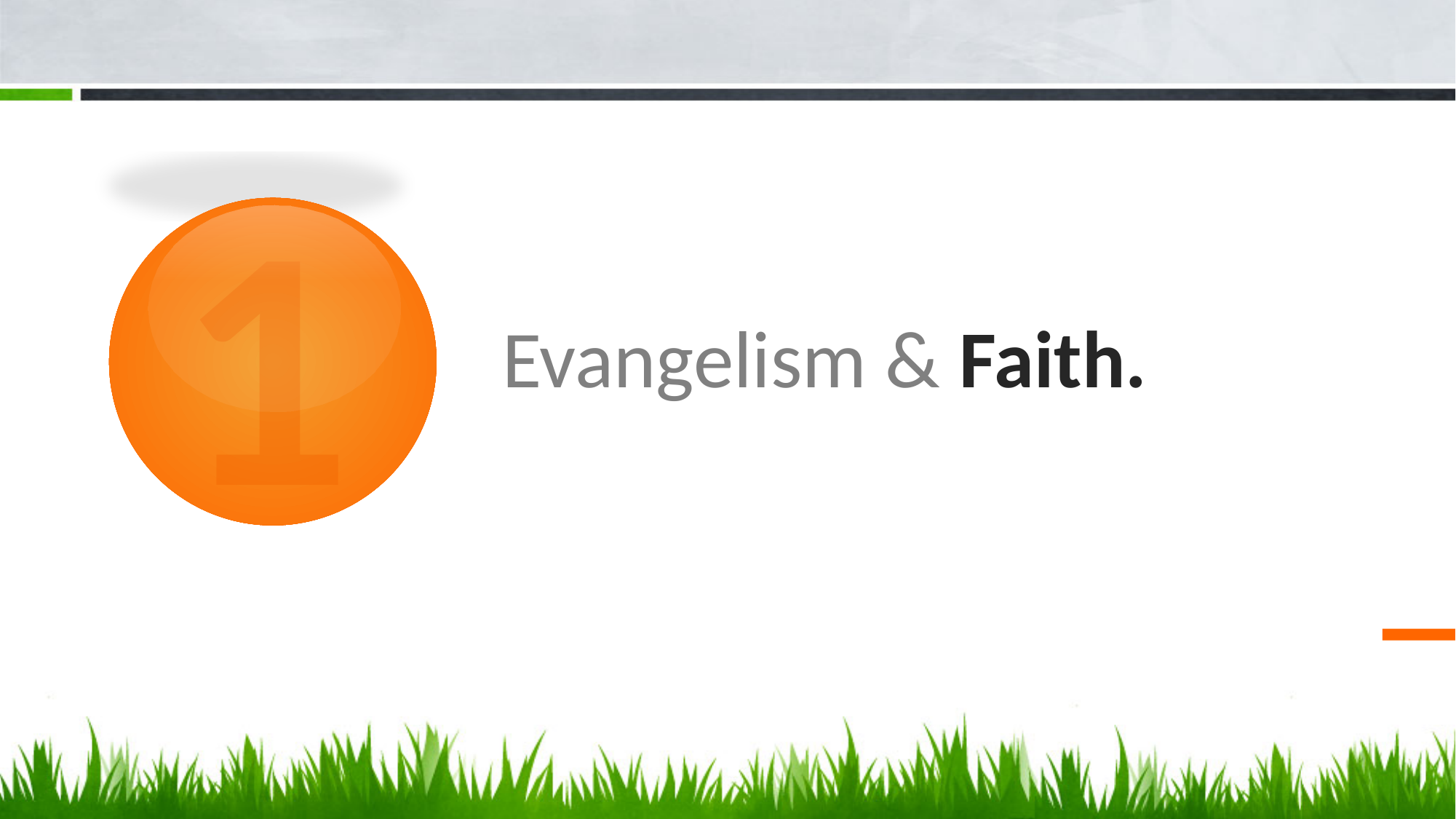

1

2
1

# Evangelism & Faith.